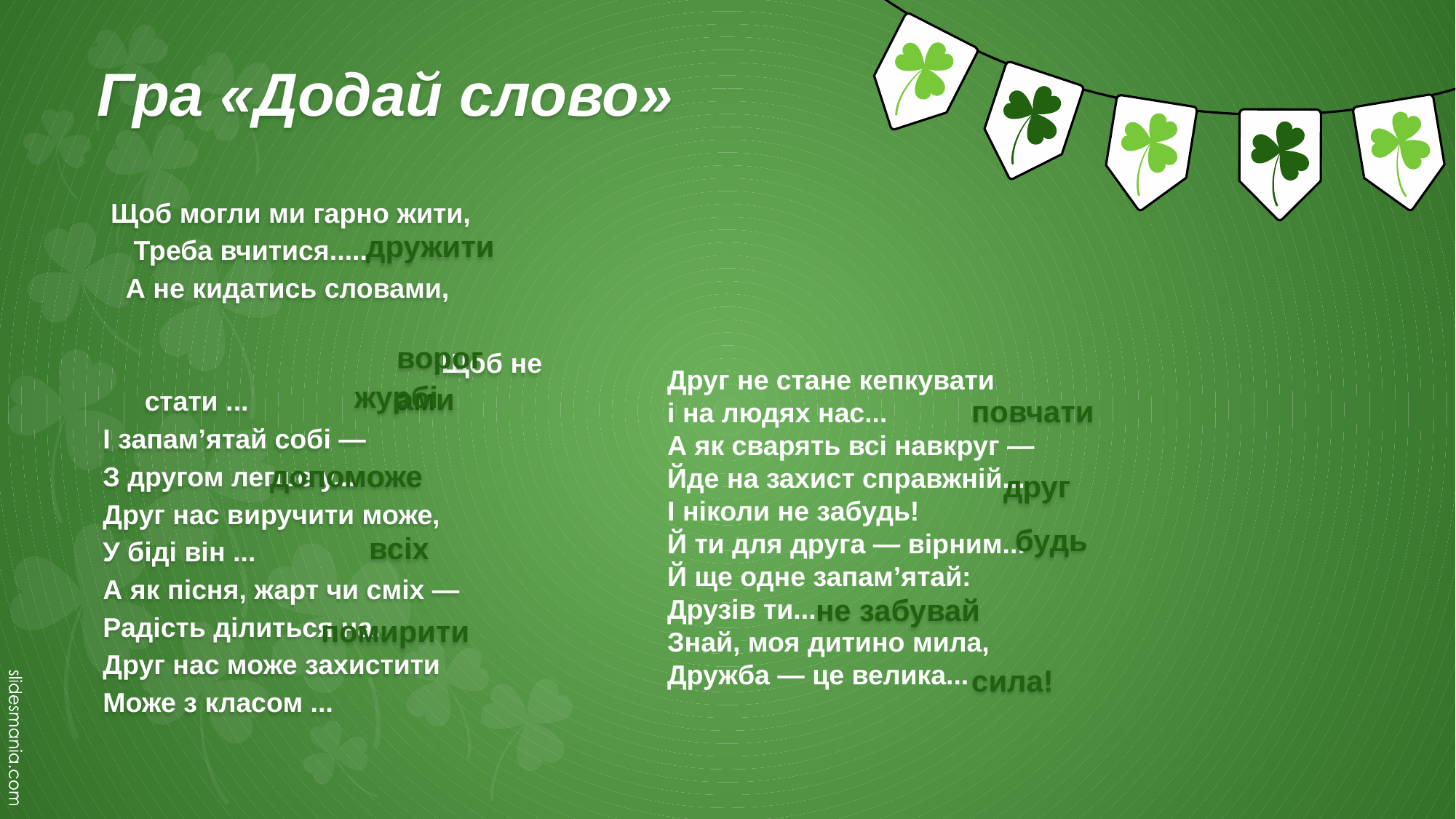

# Гра «Додай слово»
 Щоб могли ми гарно жити,
    Треба вчитися.....
   А не кидатись словами,                                                                                                               Щоб не стати ...
І запам’ятай собі —
З другом легше у...
Друг нас виручити може,
У біді він ...
А як пісня, жарт чи сміх —
Радість ділиться на..
Друг нас може захистити
Може з класом ...
 дружити
 ворогами
 журбі
Друг не стане кепкувати
і на людях нас...
А як сварять всі навкруг —
Йде на захист справжній...
І ніколи не забудь!
Й ти для друга — вірним...
Й ще одне запам’ятай:
Друзів ти...
Знай, моя дитино мила,
Дружба — це велика...
 повчати
 допоможе
 друг
 будь
 всіх
 не забувай
 помирити
 сила!